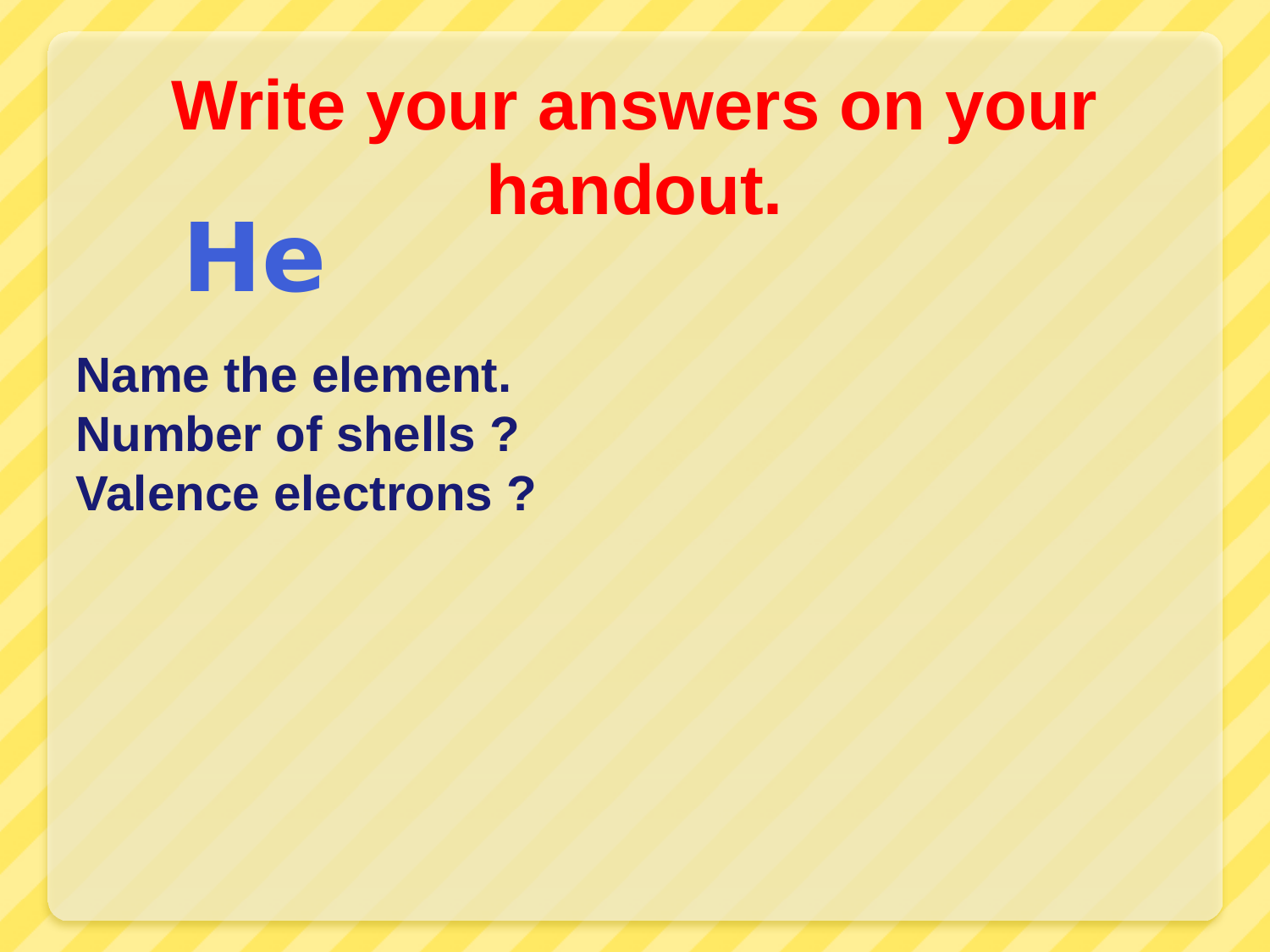

Write your answers on your handout.

He
Name the element.
Number of shells ?
Valence electrons ?